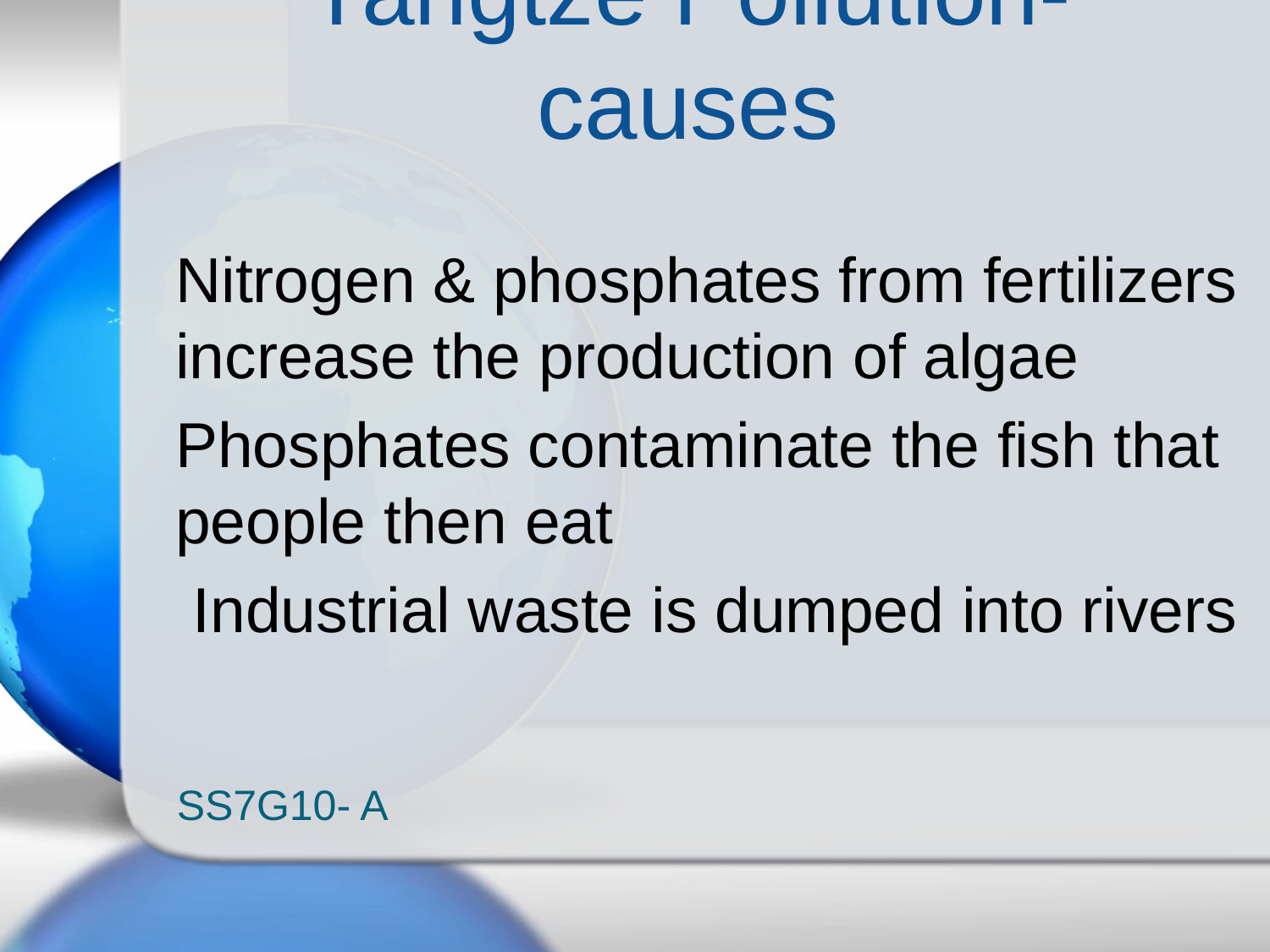

# Yangtze Pollution-causes
Nitrogen & phosphates from fertilizers  increase the production of algae
Phosphates contaminate the fish that people then eat
 Industrial waste is dumped into rivers

SS7G10- A